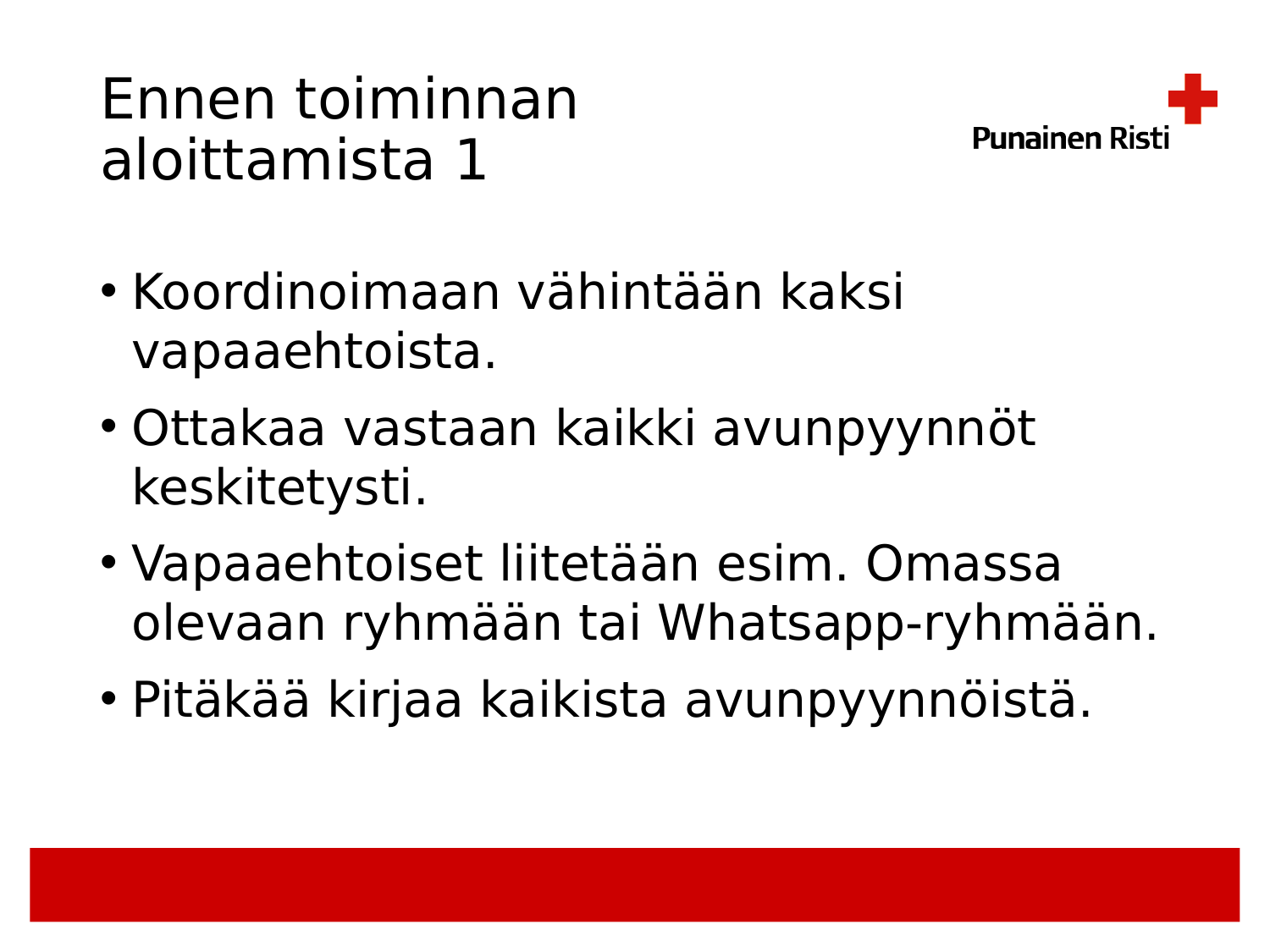

# Ennen toiminnan aloittamista 1
Koordinoimaan vähintään kaksi vapaaehtoista.
Ottakaa vastaan kaikki avunpyynnöt keskitetysti.
Vapaaehtoiset liitetään esim. Omassa olevaan ryhmään tai Whatsapp-ryhmään.
Pitäkää kirjaa kaikista avunpyynnöistä.